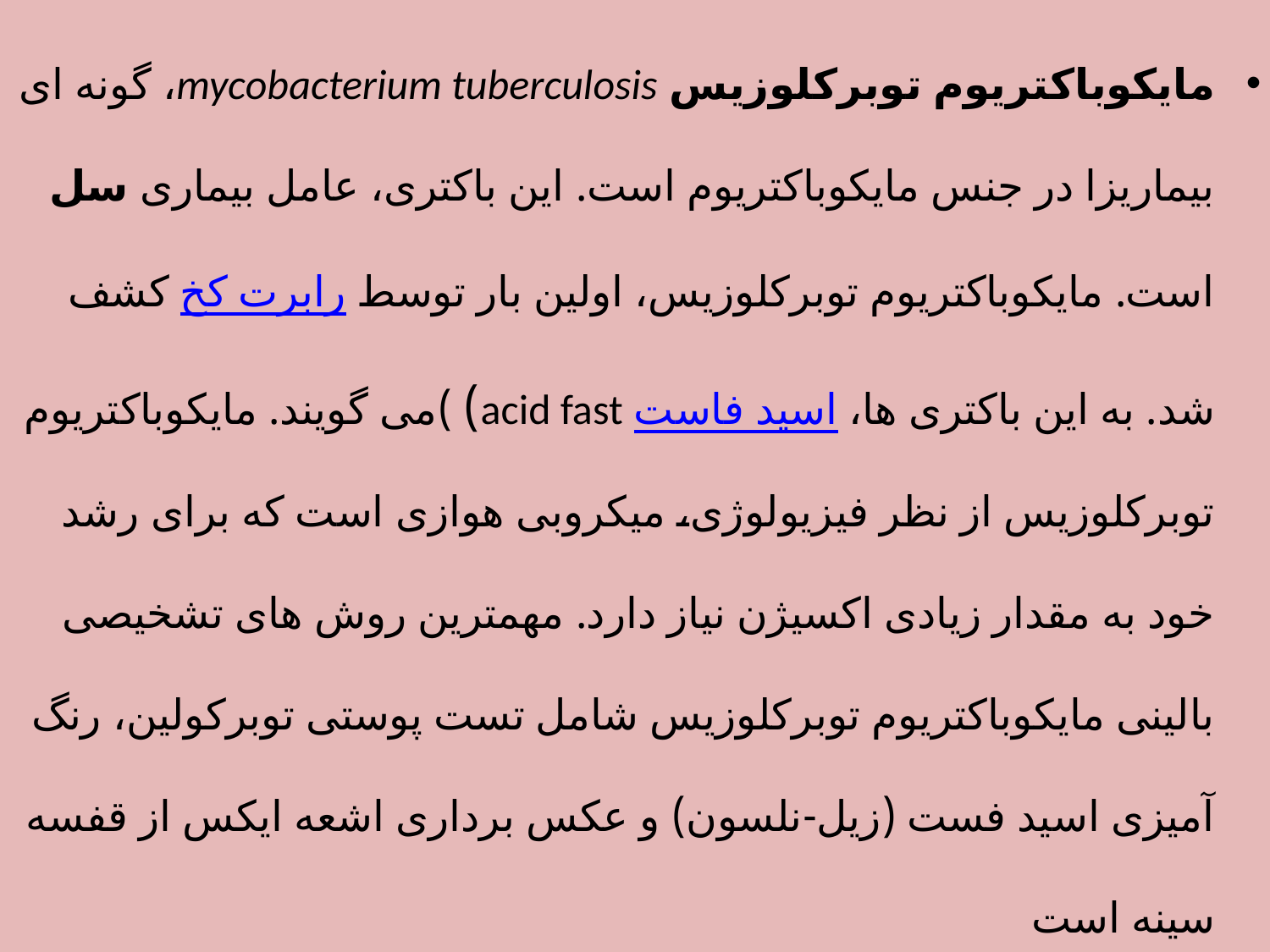

مایکوباکتریوم توبرکلوزیس mycobacterium tuberculosis، گونه ای بیماریزا در جنس مایکوباکتریوم است. این باکتری، عامل بیماری سل است. مایکوباکتریوم توبرکلوزیس، اولین بار توسط رابرت کخ کشف شد. به این باکتری ها، اسید فاست acid fast) )می گویند. مایکوباکتریوم توبرکلوزیس از نظر فیزیولوژی، میکروبی هوازی است که برای رشد خود به مقدار زیادی اکسیژن نیاز دارد. مهمترین روش های تشخیصی بالینی مایکوباکتریوم توبرکلوزیس شامل تست پوستی توبرکولین، رنگ آمیزی اسید فست (زیل-نلسون) و عکس برداری اشعه ایکس از قفسه سینه است
#